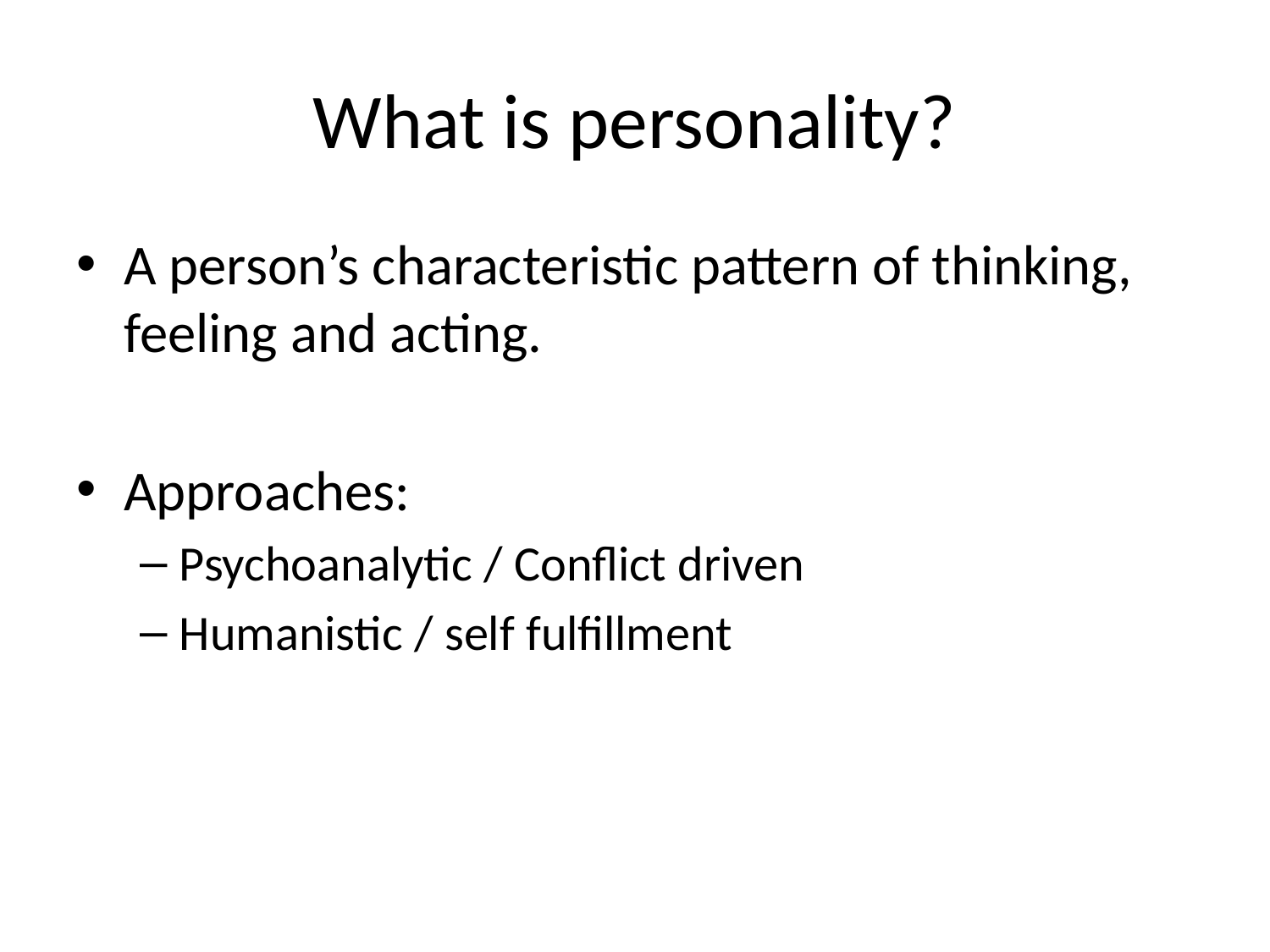

# What is personality?
A person’s characteristic pattern of thinking, feeling and acting.

Approaches:
Psychoanalytic / Conflict driven
Humanistic / self fulfillment